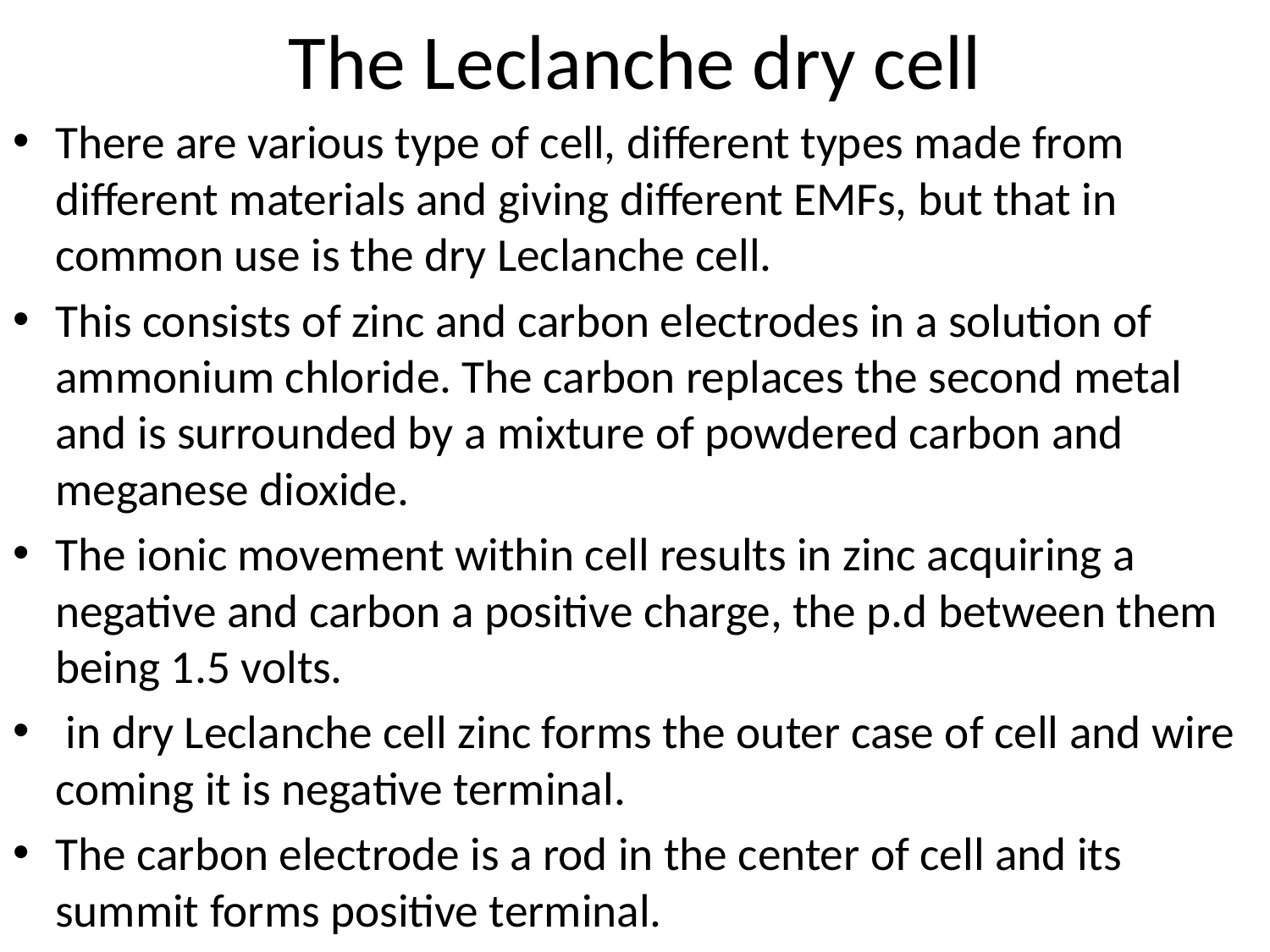

# The Leclanche dry cell
There are various type of cell, different types made from different materials and giving different EMFs, but that in common use is the dry Leclanche cell.
This consists of zinc and carbon electrodes in a solution of ammonium chloride. The carbon replaces the second metal and is surrounded by a mixture of powdered carbon and meganese dioxide.
The ionic movement within cell results in zinc acquiring a negative and carbon a positive charge, the p.d between them being 1.5 volts.
 in dry Leclanche cell zinc forms the outer case of cell and wire coming it is negative terminal.
The carbon electrode is a rod in the center of cell and its summit forms positive terminal.